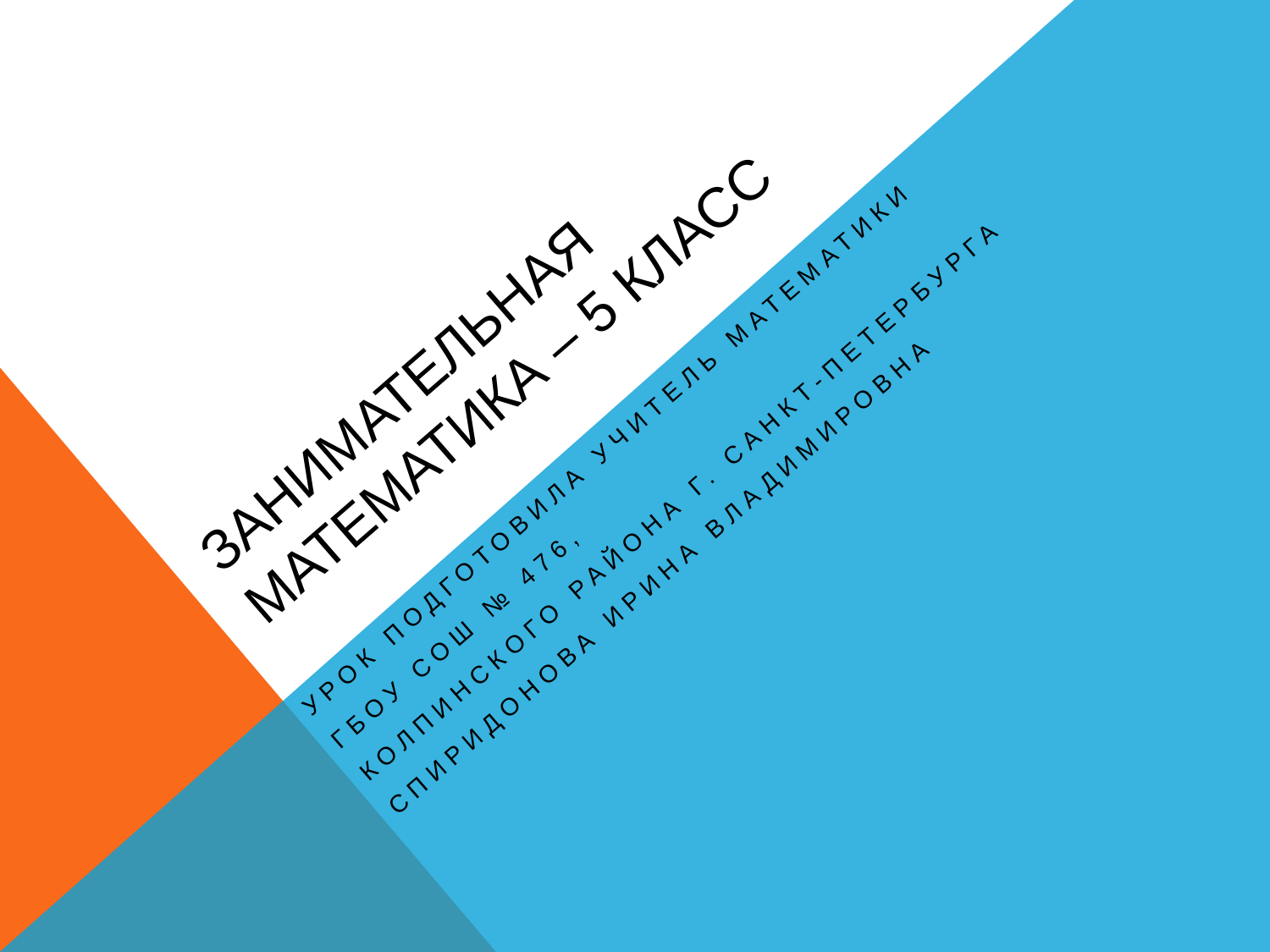

# ЗАНИМАТЕЛЬНАЯ МАТЕМАТИКА – 5 КЛАСС
Урок подготовила учитель математики
ГБОУ СОШ № 476,
Колпинского района г. Санкт-Петербурга
Спиридонова Ирина Владимировна